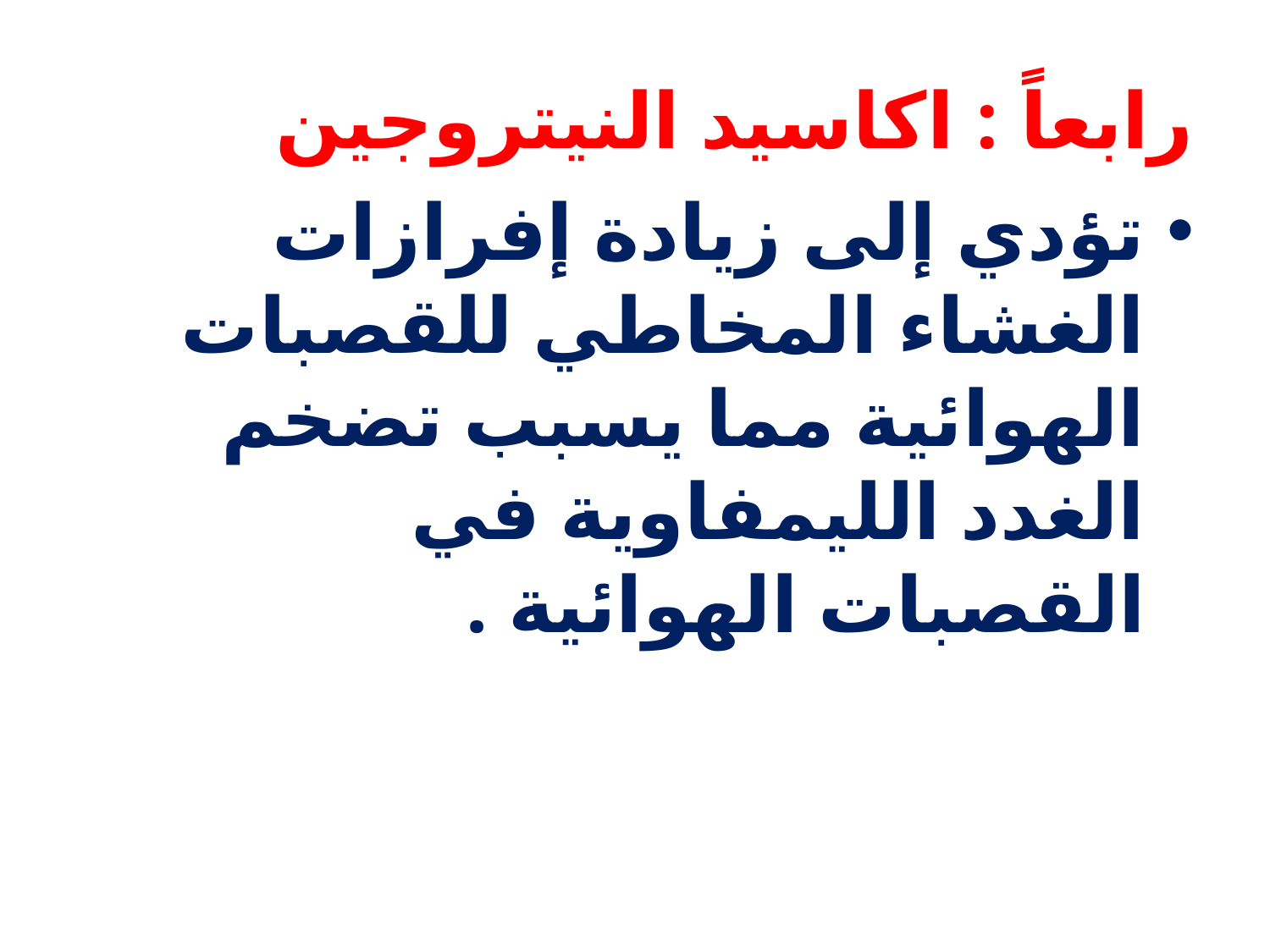

# رابعاً : اكاسيد النيتروجين
تؤدي إلى زيادة إفرازات الغشاء المخاطي للقصبات الهوائية مما يسبب تضخم الغدد الليمفاوية في القصبات الهوائية .